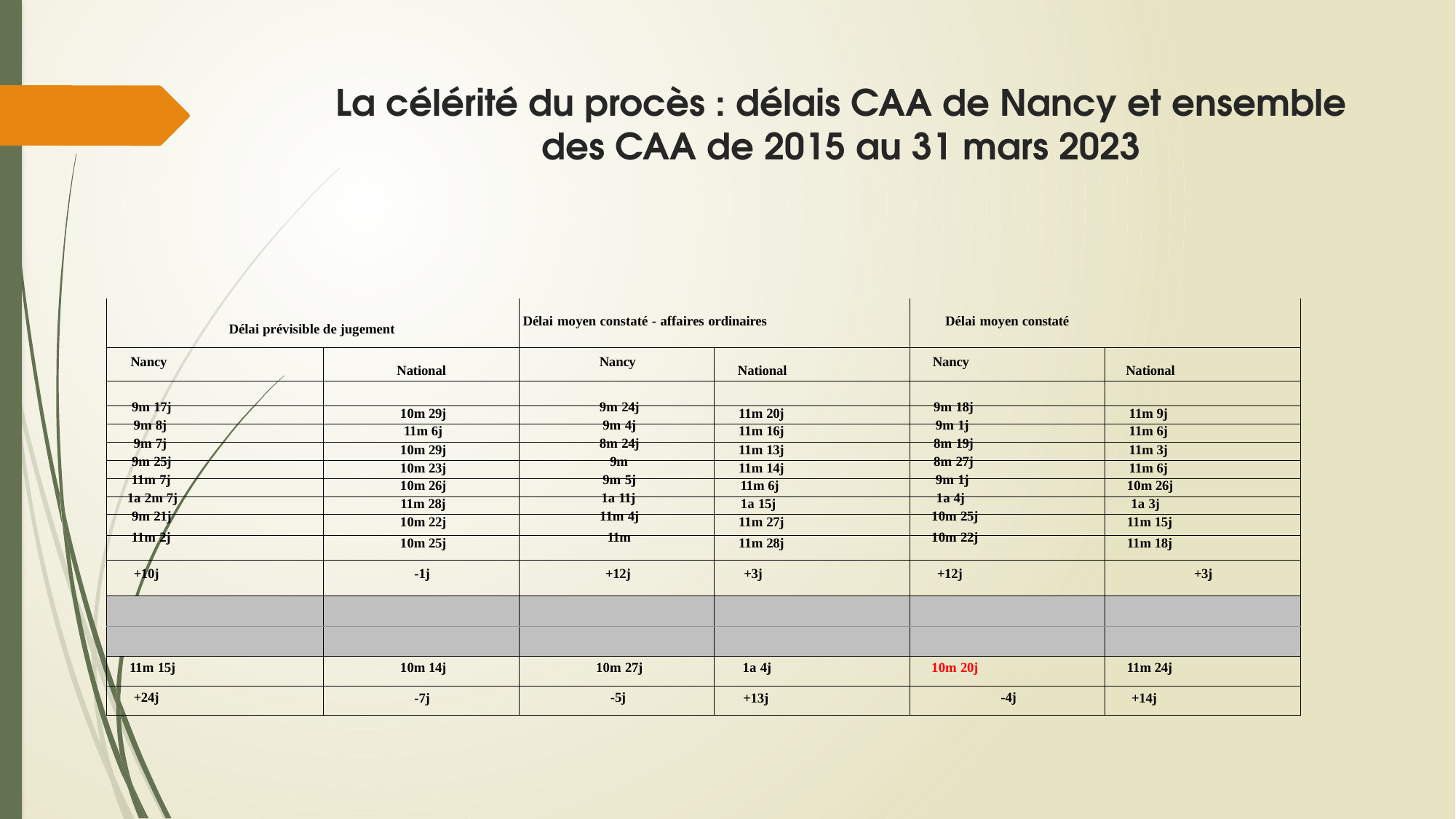

# La célérité du procès : délais CAA de Nancy et ensemble des CAA de 2015 au 31 mars 2023
| Délai prévisible de jugement |  | Délai moyen constaté - affaires ordinaires |  | Délai moyen constaté |  |
| --- | --- | --- | --- | --- | --- |
| Nancy | National | Nancy | National | Nancy | National |
|  |  |  |  |  |  |
| 9m 17j | 10m 29j | 9m 24j | 11m 20j | 9m 18j | 11m 9j |
| 9m 8j | 11m 6j | 9m 4j | 11m 16j | 9m 1j | 11m 6j |
| 9m 7j | 10m 29j | 8m 24j | 11m 13j | 8m 19j | 11m 3j |
| 9m 25j | 10m 23j | 9m | 11m 14j | 8m 27j | 11m 6j |
| 11m 7j | 10m 26j | 9m 5j | 11m 6j | 9m 1j | 10m 26j |
| 1a 2m 7j | 11m 28j | 1a 11j | 1a 15j | 1a 4j | 1a 3j |
| 9m 21j | 10m 22j | 11m 4j | 11m 27j | 10m 25j | 11m 15j |
| 11m 2j | 10m 25j | 11m | 11m 28j | 10m 22j | 11m 18j |
| +10j | -1j | +12j | +3j | +12j | +3j |
|  |  |  |  |  |  |
|  |  |  |  |  |  |
| 11m 15j | 10m 14j | 10m 27j | 1a 4j | 10m 20j | 11m 24j |
| +24j | -7j | -5j | +13j | -4j | +14j |